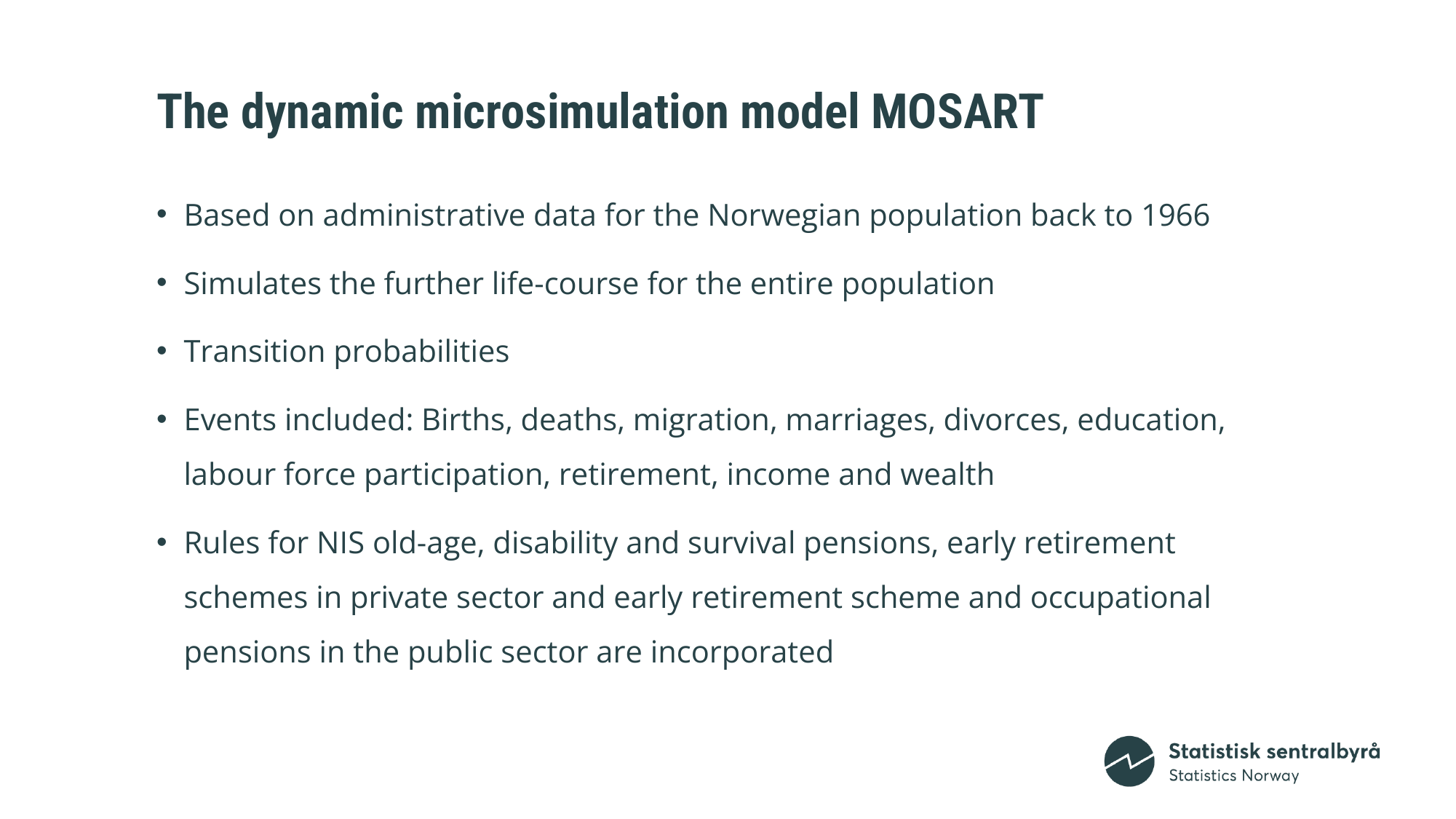

# The dynamic microsimulation model MOSART
Based on administrative data for the Norwegian population back to 1966
Simulates the further life-course for the entire population
Transition probabilities
Events included: Births, deaths, migration, marriages, divorces, education, labour force participation, retirement, income and wealth
Rules for NIS old-age, disability and survival pensions, early retirement schemes in private sector and early retirement scheme and occupational pensions in the public sector are incorporated